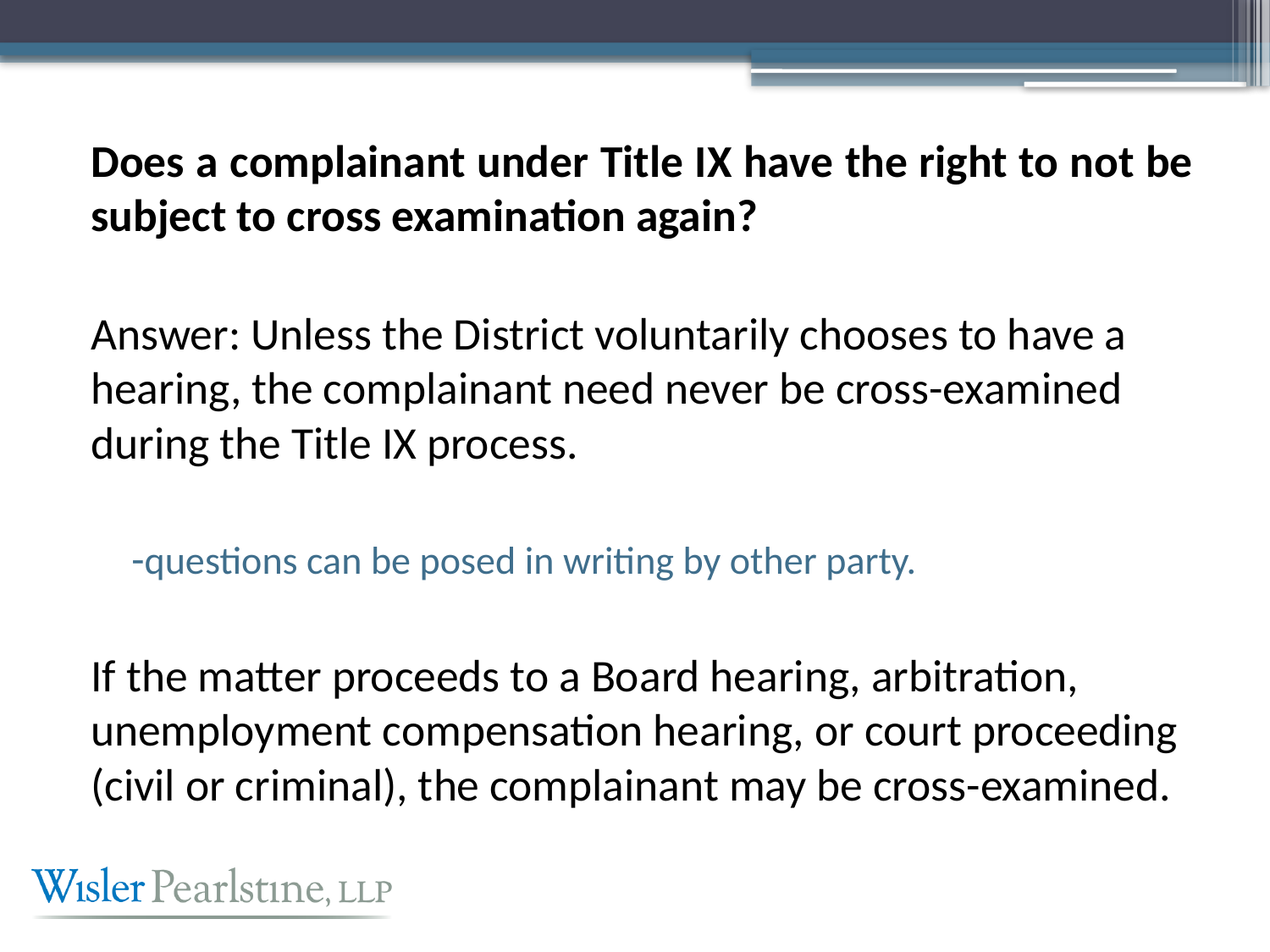

Does a complainant under Title IX have the right to not be subject to cross examination again?

Answer: Unless the District voluntarily chooses to have a hearing, the complainant need never be cross-examined during the Title IX process.

-questions can be posed in writing by other party.

If the matter proceeds to a Board hearing, arbitration, unemployment compensation hearing, or court proceeding (civil or criminal), the complainant may be cross-examined.